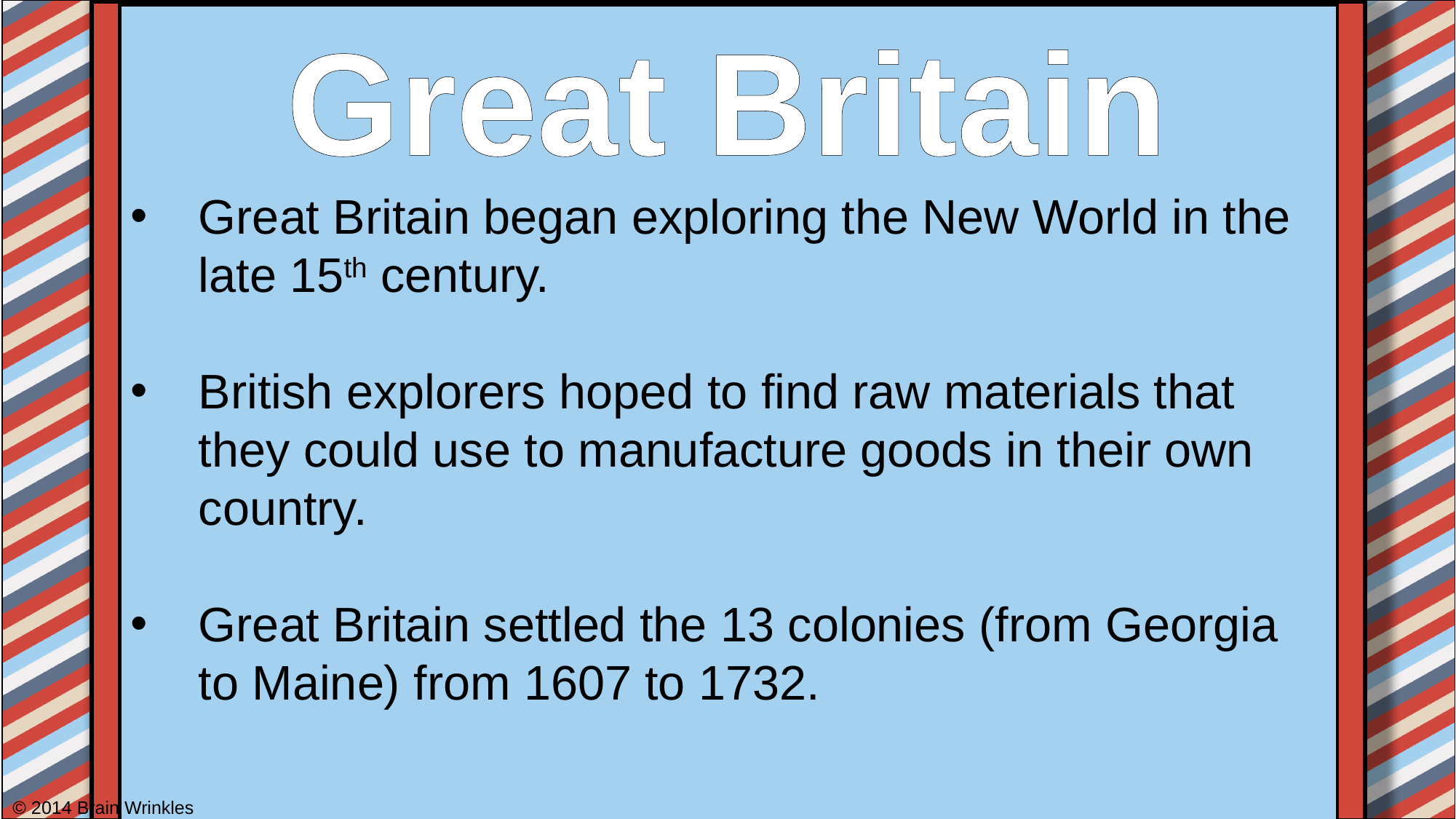

Great Britain

Great Britain began exploring the New World in the late 15th century.

British explorers hoped to find raw materials that they could use to manufacture goods in their own country.

Great Britain settled the 13 colonies (from Georgia to Maine) from 1607 to 1732.

© 2014 Brain Wrinkles